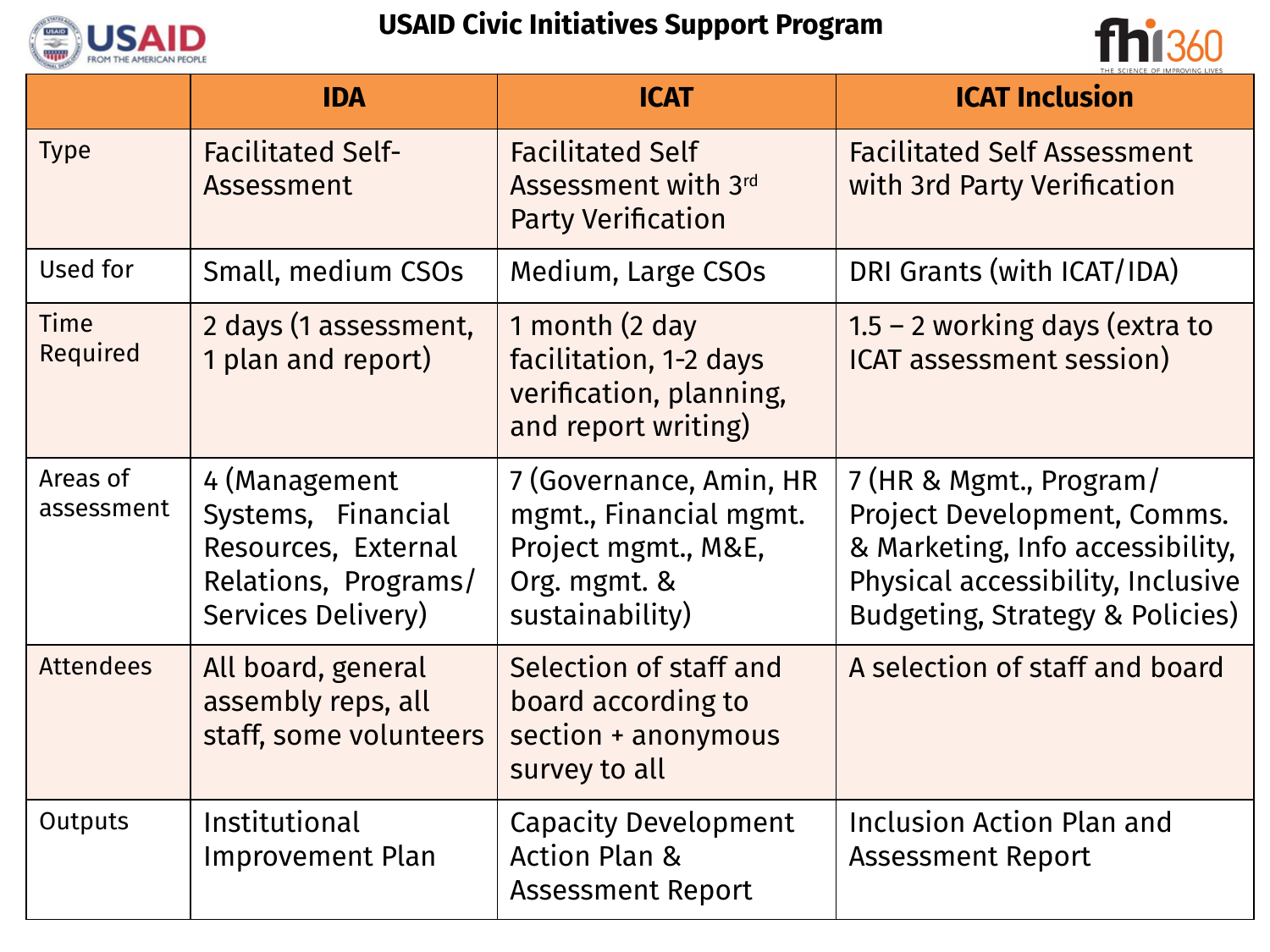

|  | IDA | ICAT | ICAT Inclusion |
| --- | --- | --- | --- |
| Type | Facilitated Self-Assessment | Facilitated Self Assessment with 3rd Party Verification | Facilitated Self Assessment with 3rd Party Verification |
| Used for | Small, medium CSOs | Medium, Large CSOs | DRI Grants (with ICAT/IDA) |
| Time Required | 2 days (1 assessment, 1 plan and report) | 1 month (2 day facilitation, 1-2 days verification, planning, and report writing) | 1.5 – 2 working days (extra to ICAT assessment session) |
| Areas of assessment | 4 (Management Systems, Financial Resources, External Relations, Programs/ Services Delivery) | 7 (Governance, Amin, HR mgmt., Financial mgmt. Project mgmt., M&E, Org. mgmt. & sustainability) | 7 (HR & Mgmt., Program/ Project Development, Comms. & Marketing, Info accessibility, Physical accessibility, Inclusive Budgeting, Strategy & Policies) |
| Attendees | All board, general assembly reps, all staff, some volunteers | Selection of staff and board according to section + anonymous survey to all | A selection of staff and board |
| Outputs | Institutional Improvement Plan | Capacity Development Action Plan & Assessment Report | Inclusion Action Plan and Assessment Report |